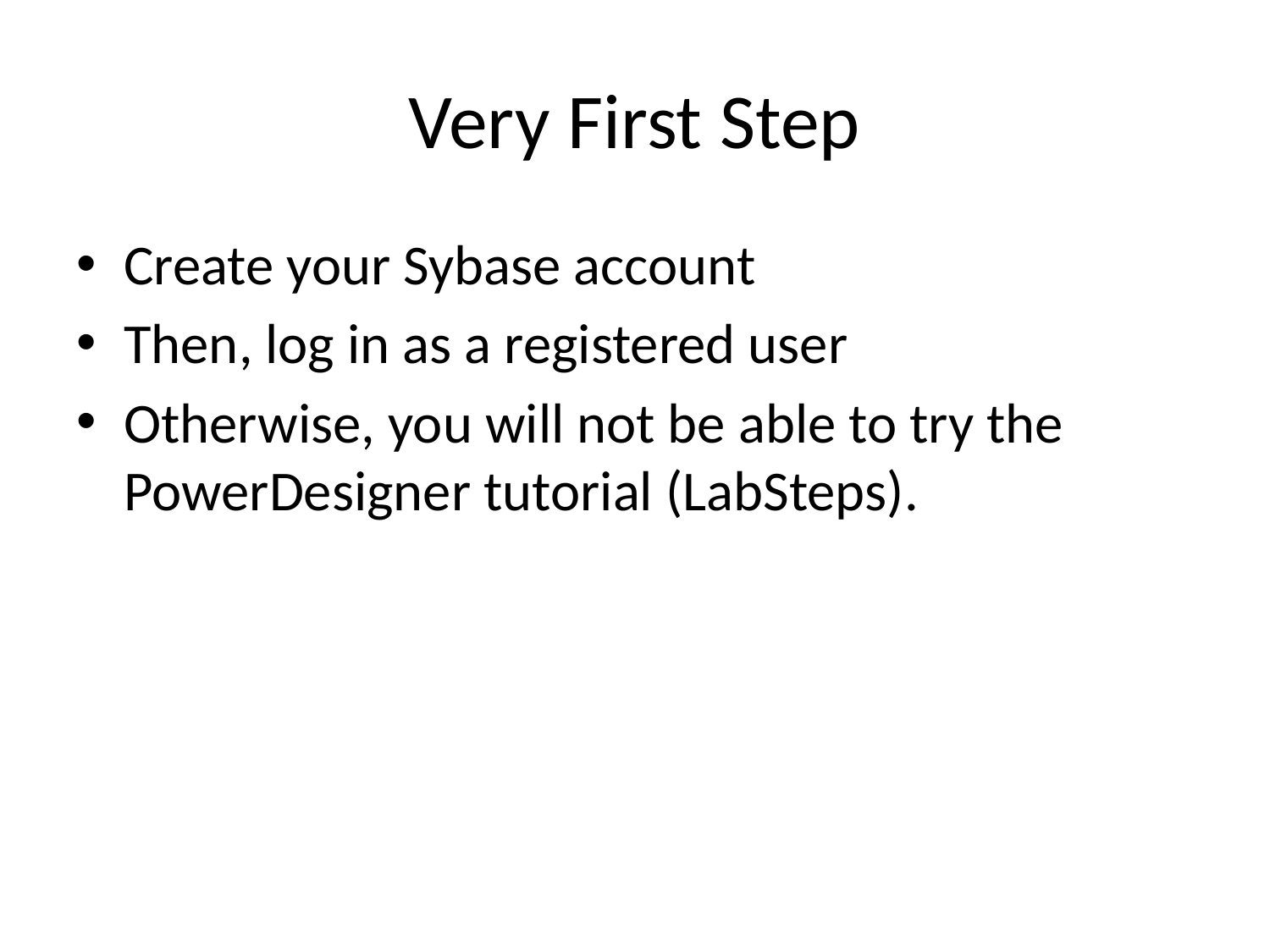

# Very First Step
Create your Sybase account
Then, log in as a registered user
Otherwise, you will not be able to try the PowerDesigner tutorial (LabSteps).